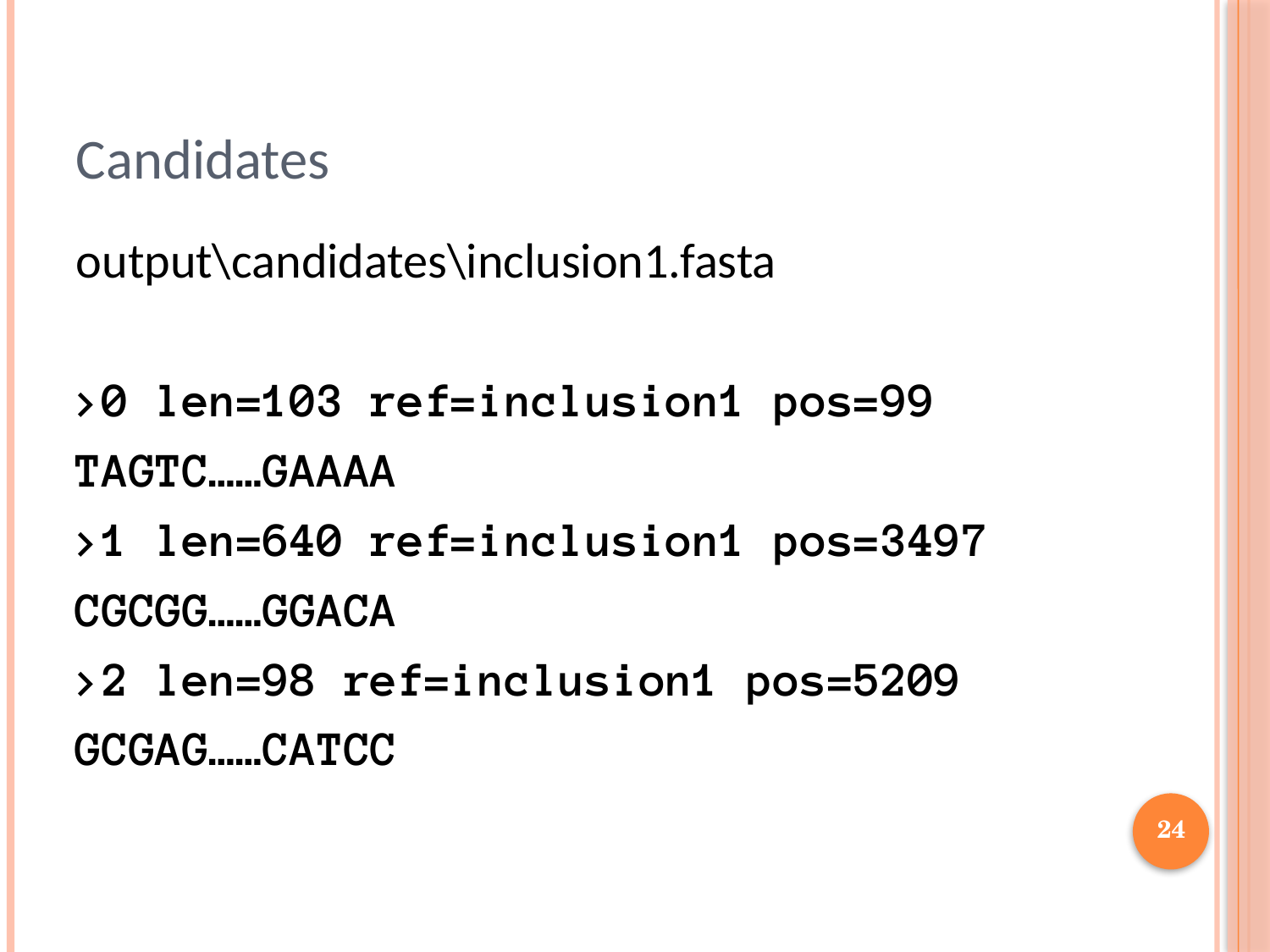

# Candidates
output\candidates\inclusion1.fasta

>0 len=103 ref=inclusion1 pos=99
TAGTC……GAAAA
>1 len=640 ref=inclusion1 pos=3497
CGCGG……GGACA
>2 len=98 ref=inclusion1 pos=5209
GCGAG……CATCC
24